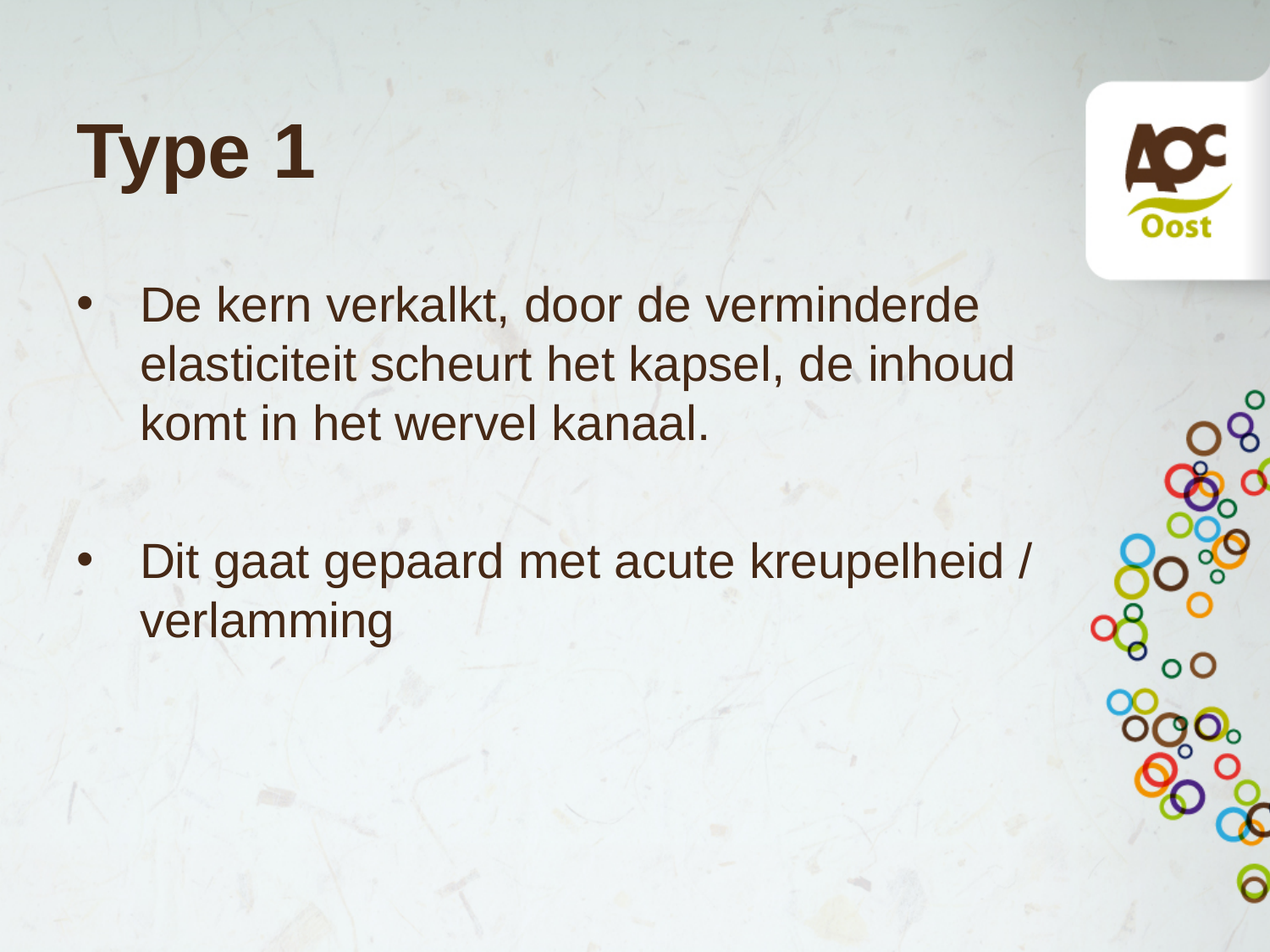

# Type 1
De kern verkalkt, door de verminderde elasticiteit scheurt het kapsel, de inhoud komt in het wervel kanaal.

Dit gaat gepaard met acute kreupelheid / verlamming